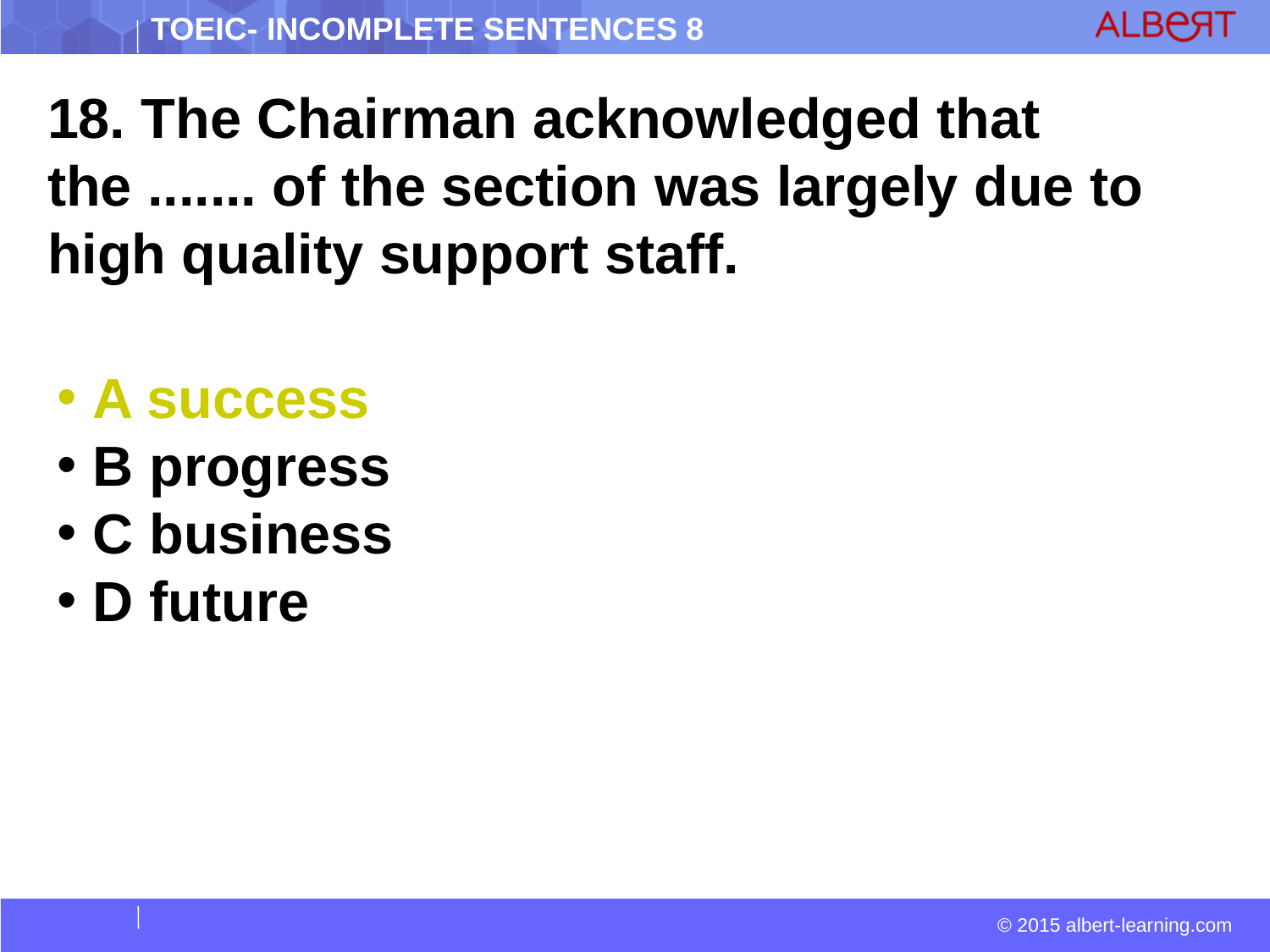

18. The Chairman acknowledged that the ....... of the section was largely due to high quality support staff.
 A success
 B progress
 C business
 D future